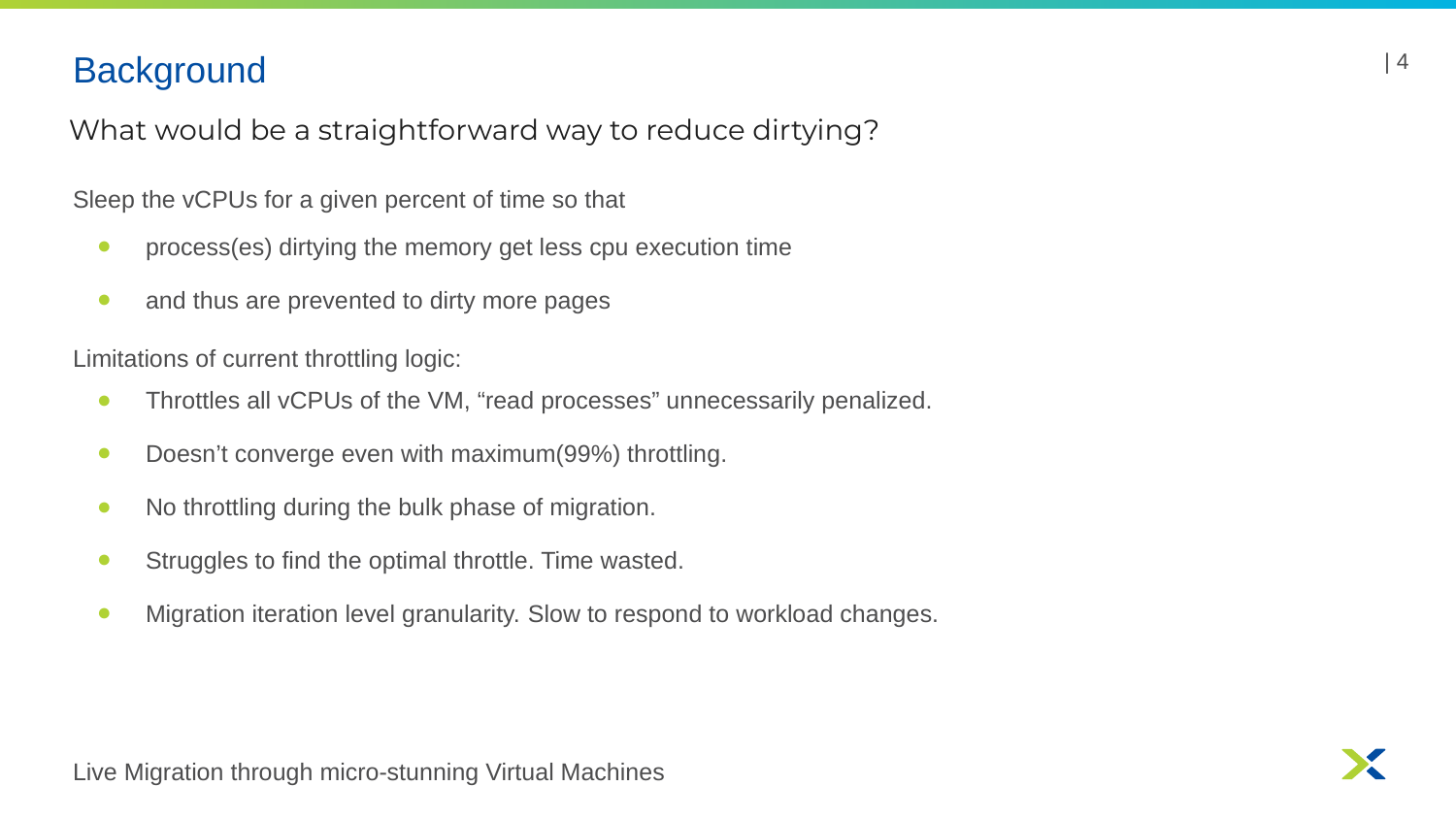

# Background
| 4
What would be a straightforward way to reduce dirtying?

Sleep the vCPUs for a given percent of time so that
process(es) dirtying the memory get less cpu execution time
and thus are prevented to dirty more pages
Limitations of current throttling logic:
Throttles all vCPUs of the VM, “read processes” unnecessarily penalized.
Doesn’t converge even with maximum(99%) throttling.
No throttling during the bulk phase of migration.
Struggles to find the optimal throttle. Time wasted.
Migration iteration level granularity. Slow to respond to workload changes.
Live Migration through micro-stunning Virtual Machines